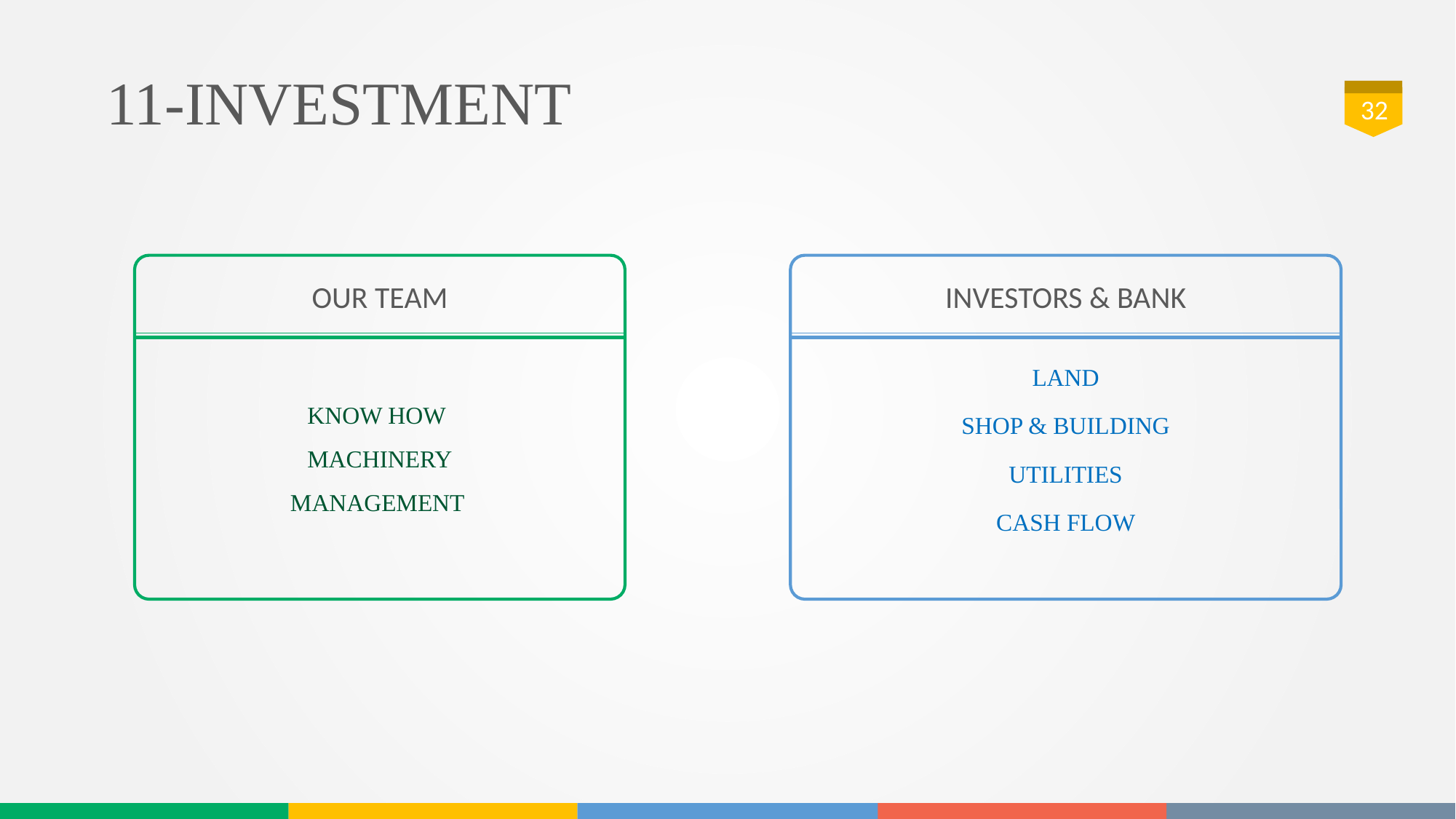

# 11-INVESTMENT
32

OUR TEAM
KNOW HOW 
MACHINERY
MANAGEMENT

INVESTORS & BANK
LAND
SHOP & BUILDING
UTILITIES
CASH FLOW